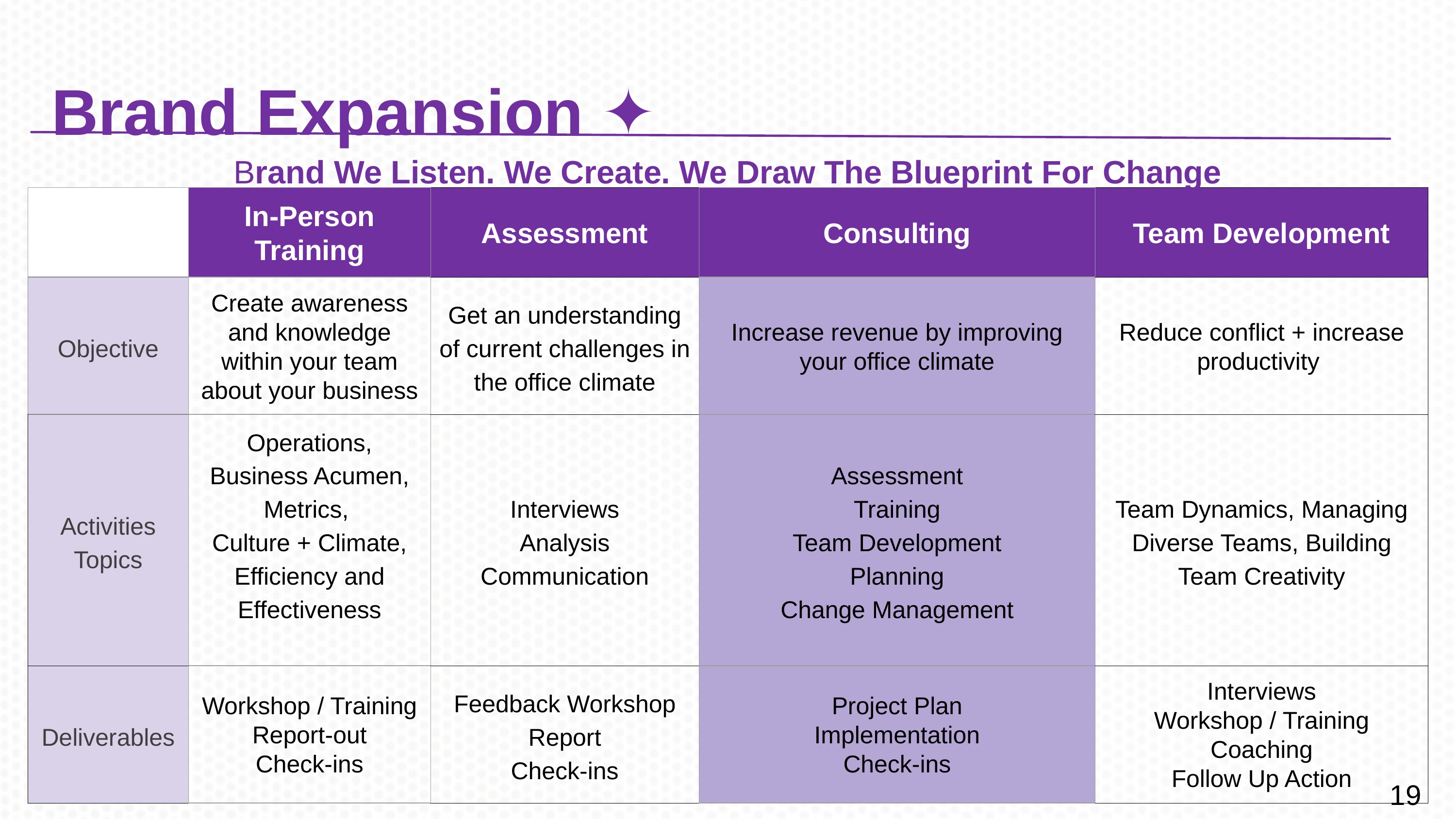

Brand Expansion ✦

Brand We Listen. We Create. We Draw The Blueprint For Change

|  | In-Person Training | Assessment | Consulting | Team Development |
| --- | --- | --- | --- | --- |
| Objective | Create awareness and knowledge within your team about your business | Get an understanding of current challenges in the office climate | Increase revenue by improving your office climate | Reduce conflict + increase productivity |
| Activities Topics | Operations, Business Acumen, Metrics, Culture + Climate, Efficiency and Effectiveness | Interviews Analysis Communication | Assessment Training Team Development Planning Change Management | Team Dynamics, Managing Diverse Teams, Building Team Creativity |
| Deliverables | Workshop / Training Report-out Check-ins | Feedback Workshop Report Check-ins | Project Plan Implementation Check-ins | Interviews Workshop / Training Coaching Follow Up Action |

19